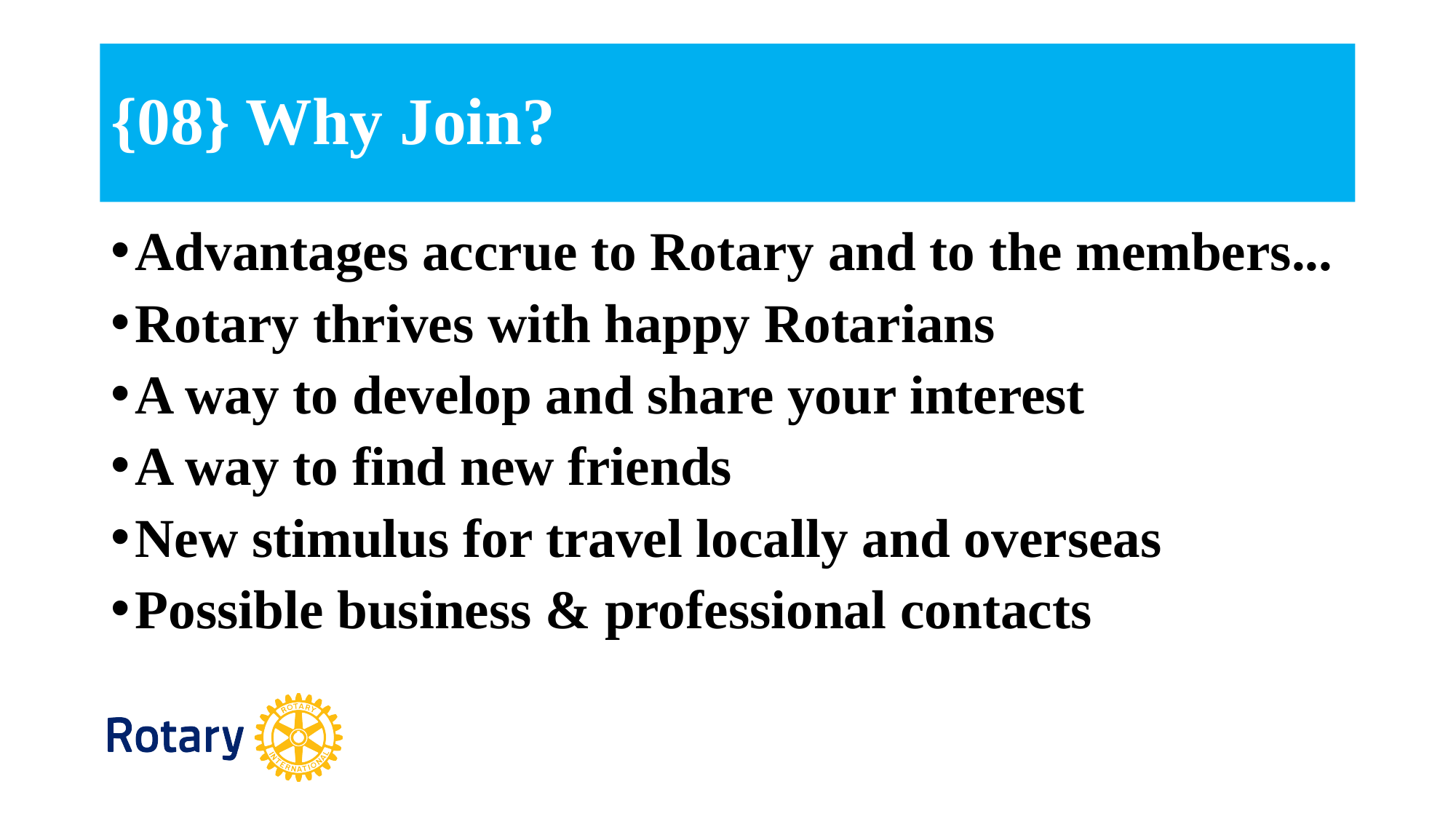

# {08} Why Join?
Advantages accrue to Rotary and to the members...
Rotary thrives with happy Rotarians
A way to develop and share your interest
A way to find new friends
New stimulus for travel locally and overseas
Possible business & professional contacts